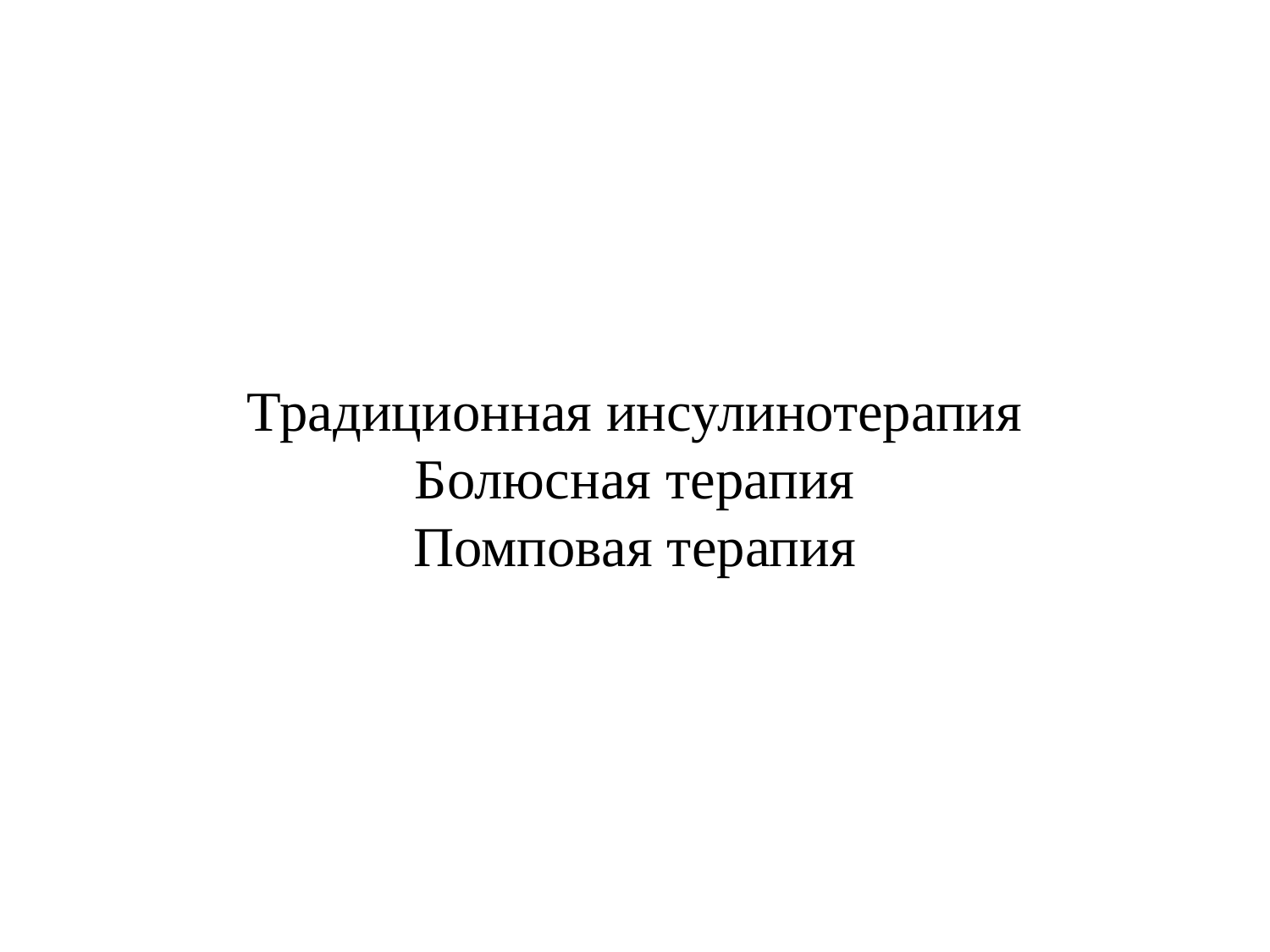

# Традиционная инсулинотерапия Болюсная терапия Помповая терапия